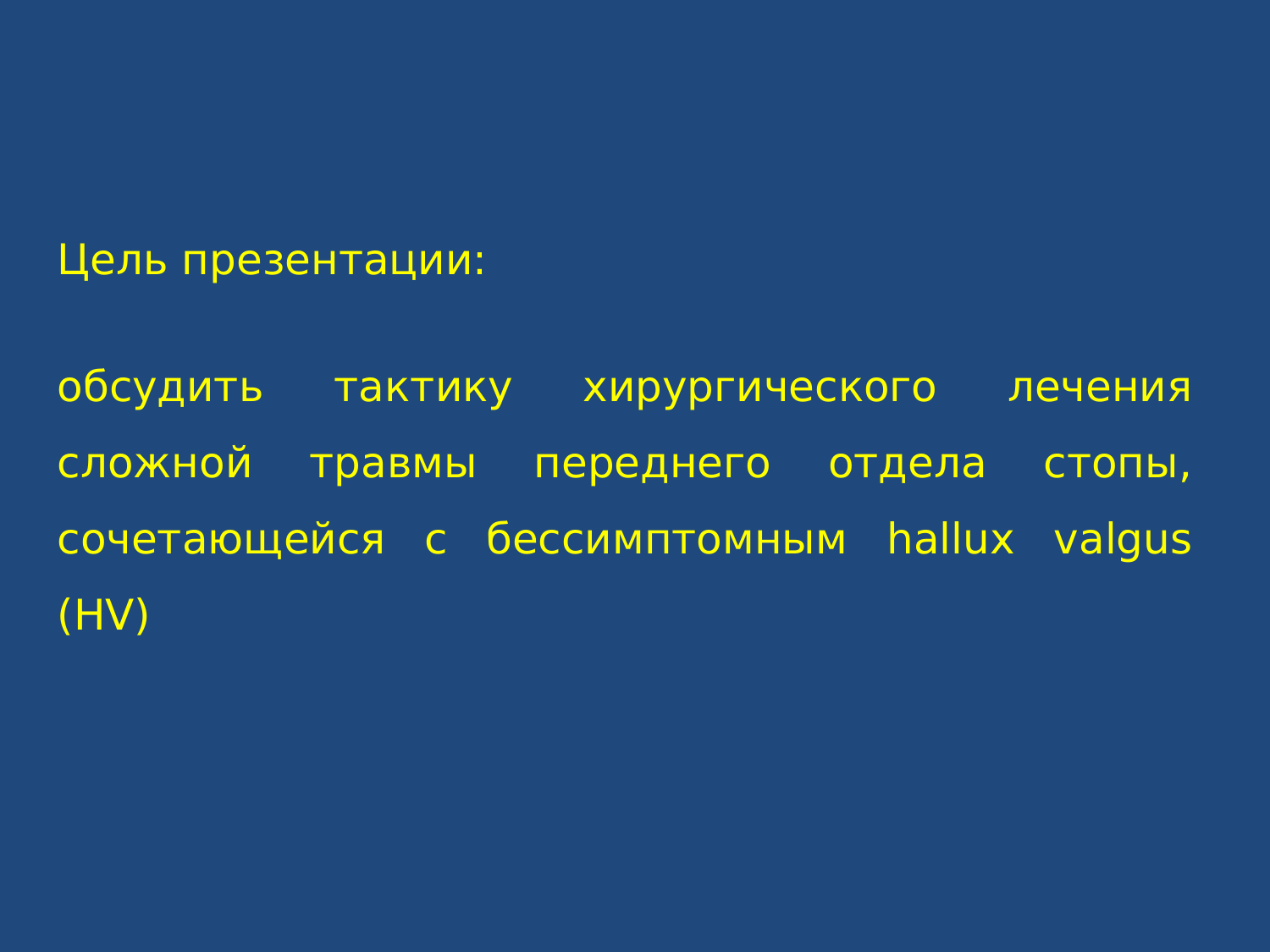

Цель презентации:

обсудить тактику хирургического лечения сложной травмы переднего отдела стопы, сочетающейся с бессимптомным hallux valgus (HV)